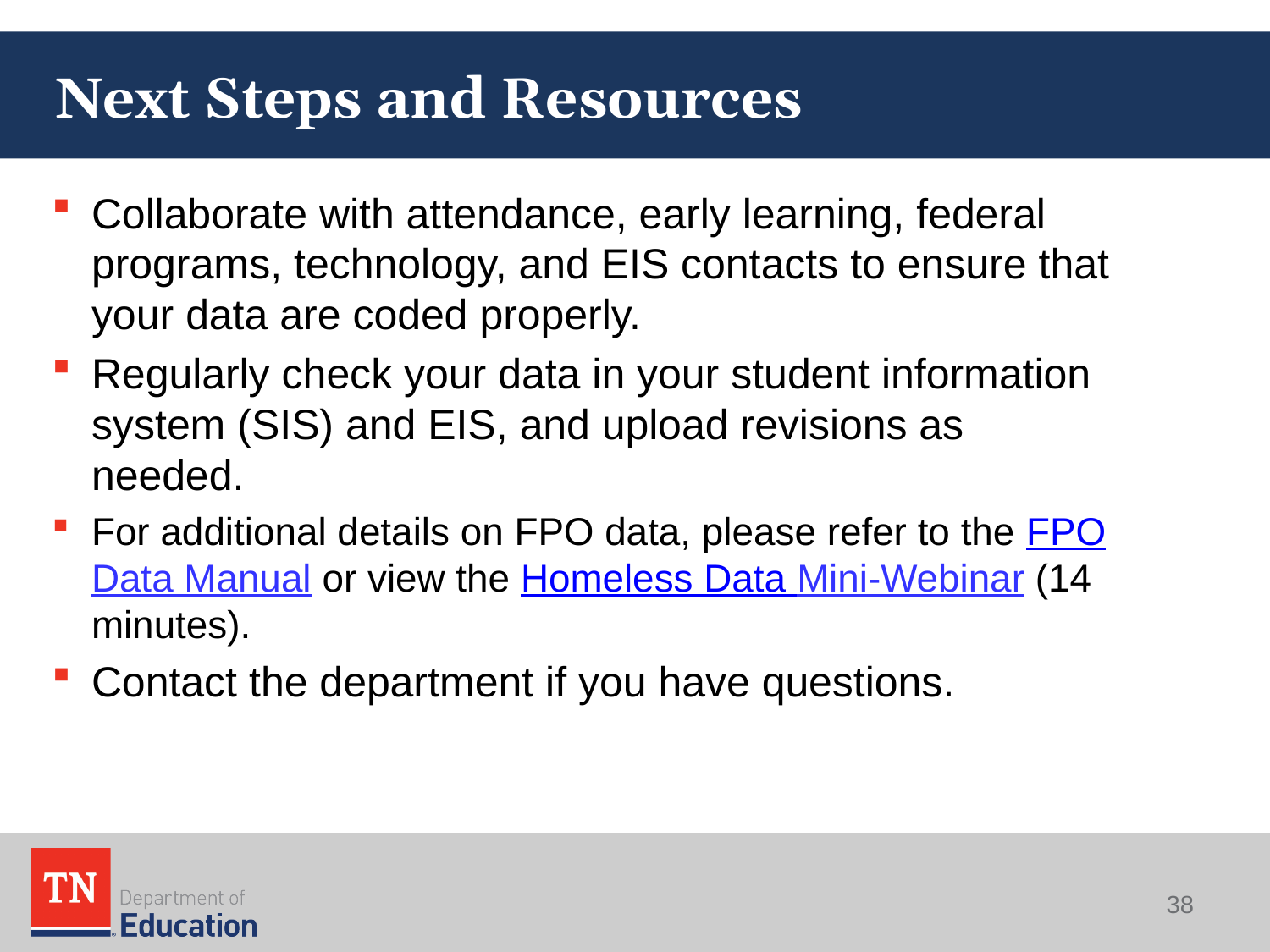

# Next Steps and Resources
Collaborate with attendance, early learning, federal programs, technology, and EIS contacts to ensure that your data are coded properly.
Regularly check your data in your student information system (SIS) and EIS, and upload revisions as needed.
For additional details on FPO data, please refer to the FPO Data Manual or view the Homeless Data Mini-Webinar (14 minutes).
Contact the department if you have questions.

38